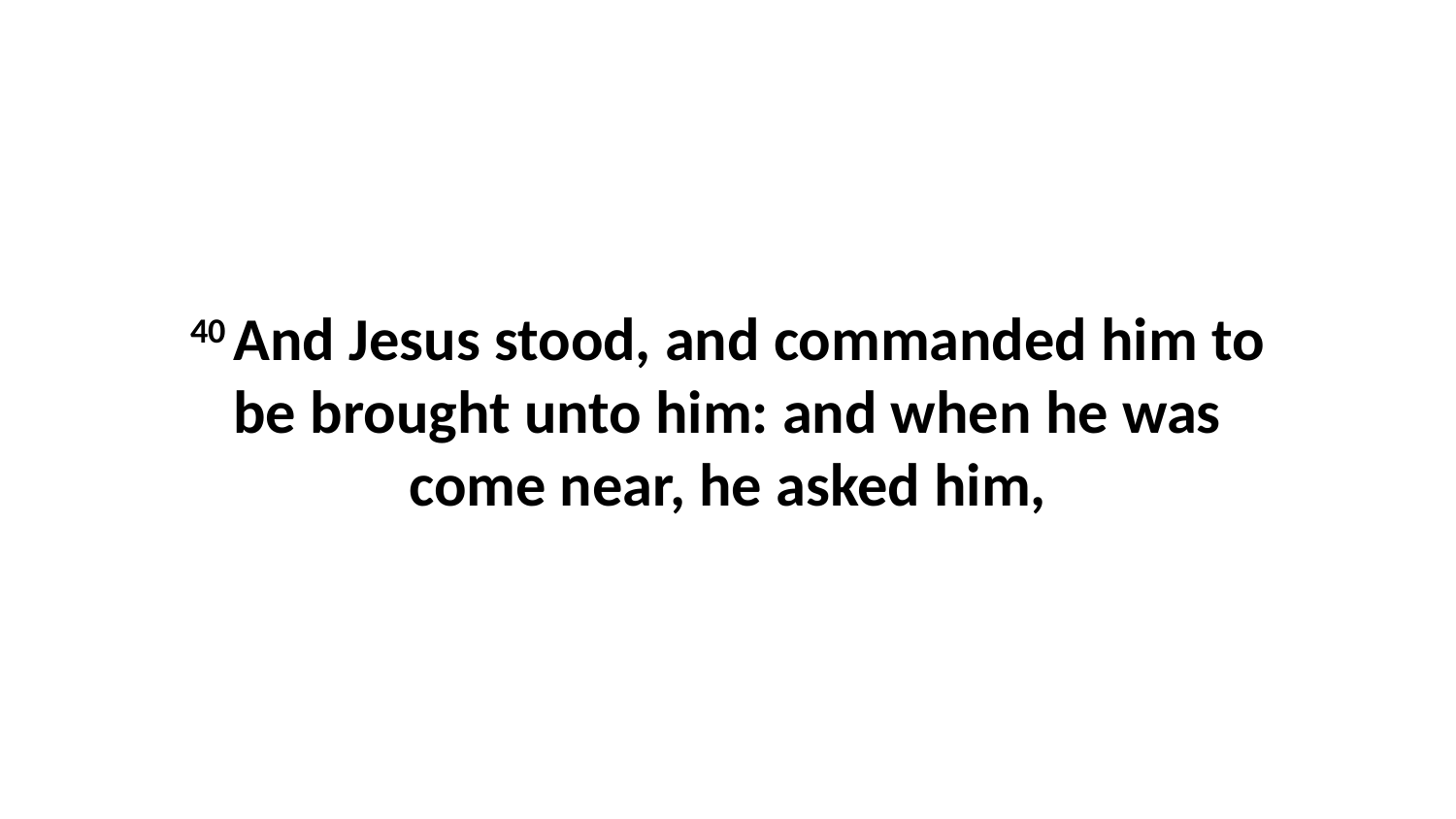

40 And Jesus stood, and commanded him to be brought unto him: and when he was come near, he asked him,